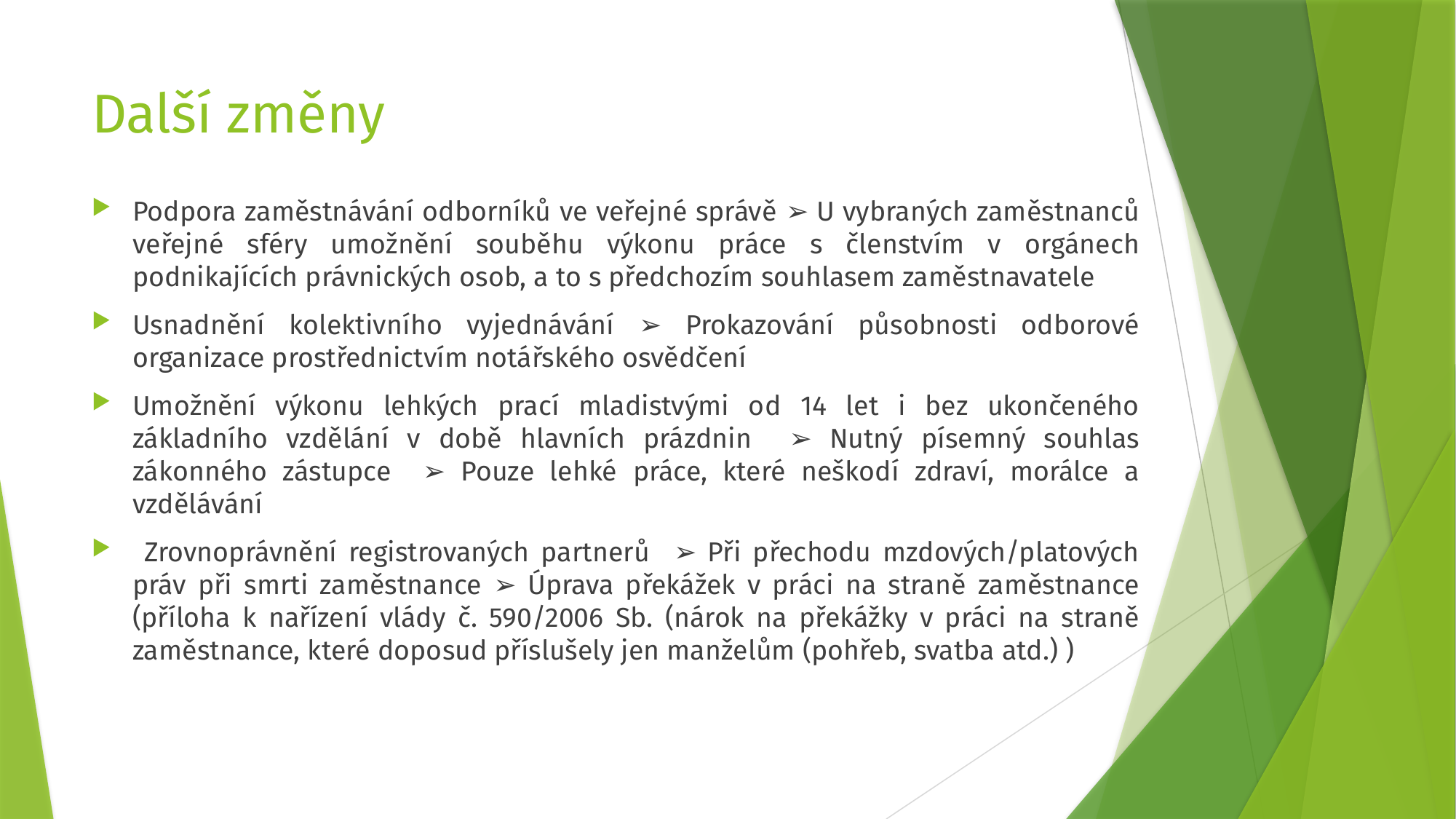

# Další změny
Podpora zaměstnávání odborníků ve veřejné správě ➢ U vybraných zaměstnanců veřejné sféry umožnění souběhu výkonu práce s členstvím v orgánech podnikajících právnických osob, a to s předchozím souhlasem zaměstnavatele
Usnadnění kolektivního vyjednávání ➢ Prokazování působnosti odborové organizace prostřednictvím notářského osvědčení
Umožnění výkonu lehkých prací mladistvými od 14 let i bez ukončeného základního vzdělání v době hlavních prázdnin  ➢ Nutný písemný souhlas zákonného zástupce  ➢ Pouze lehké práce, které neškodí zdraví, morálce a vzdělávání
 Zrovnoprávnění registrovaných partnerů  ➢ Při přechodu mzdových/platových práv při smrti zaměstnance ➢ Úprava překážek v práci na straně zaměstnance (příloha k nařízení vlády č. 590/2006 Sb. (nárok na překážky v práci na straně zaměstnance, které doposud příslušely jen manželům (pohřeb, svatba atd.) )